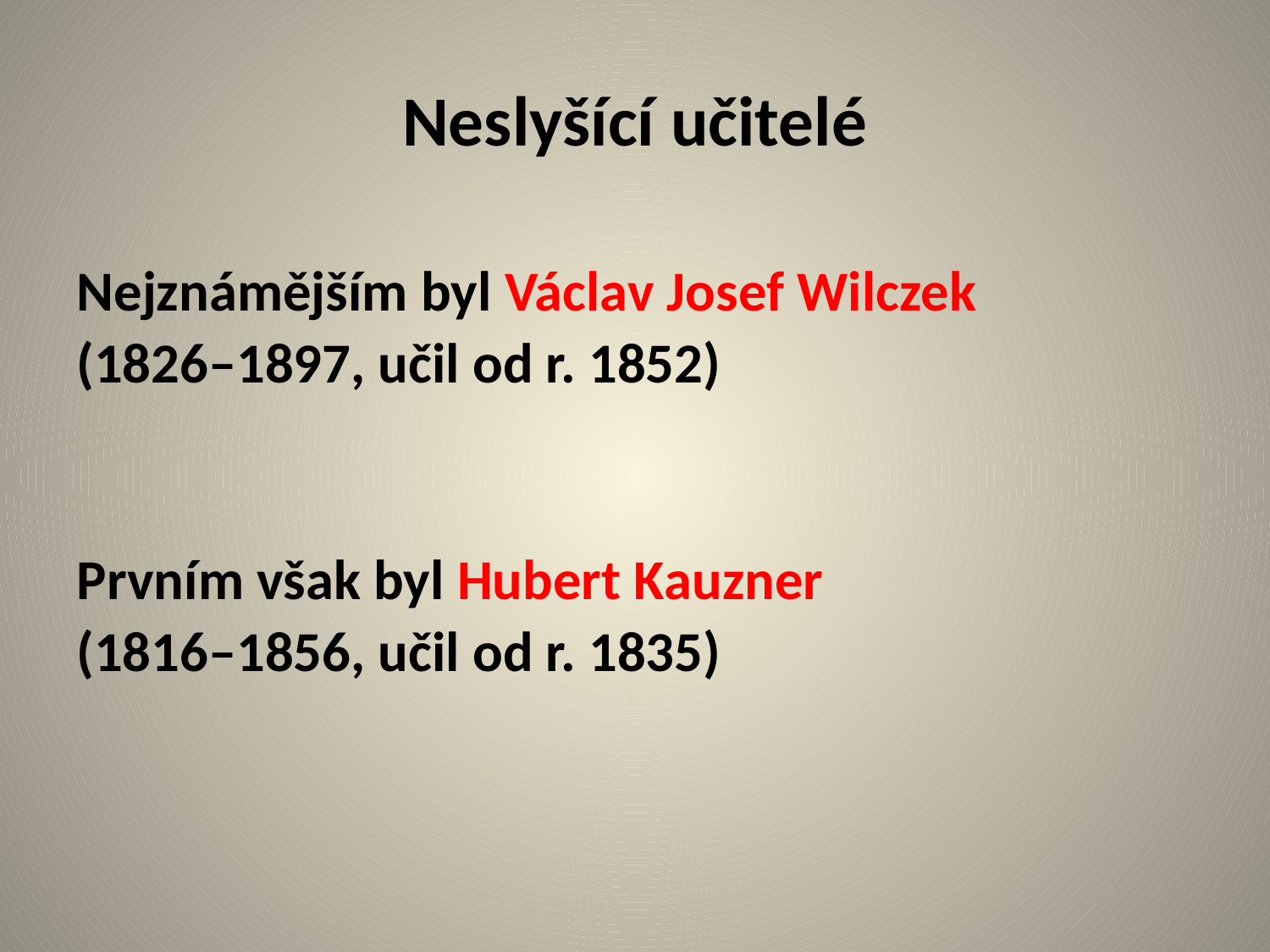

# Neslyšící učitelé
Nejznámějším byl Václav Josef Wilczek
(1826–1897, učil od r. 1852)

Prvním však byl Hubert Kauzner
(1816–1856, učil od r. 1835)